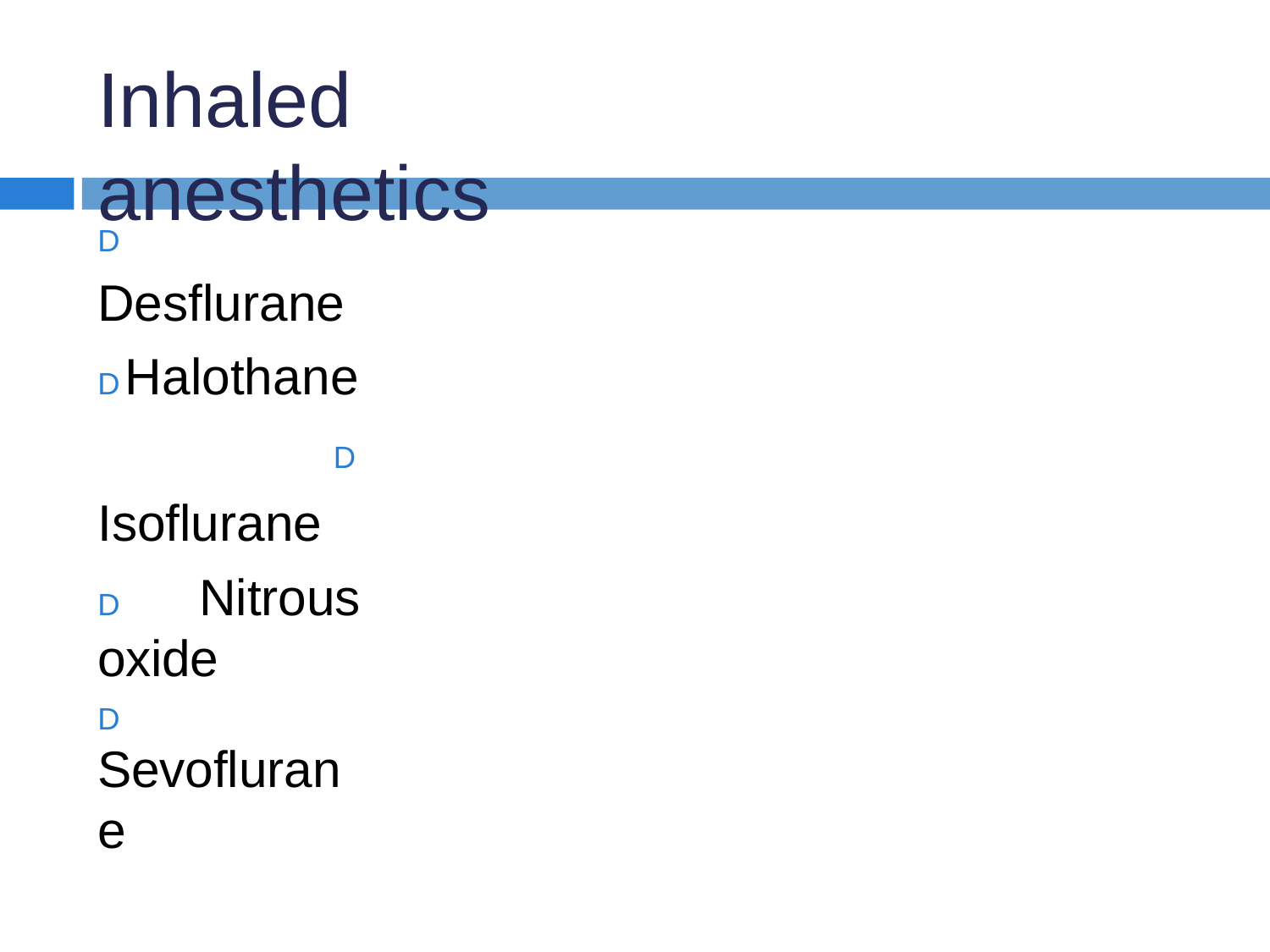

# Inhaled anesthetics
D Desflurane  DHalothane  D Isoflurane
D Nitrous oxide
D Sevoflurane